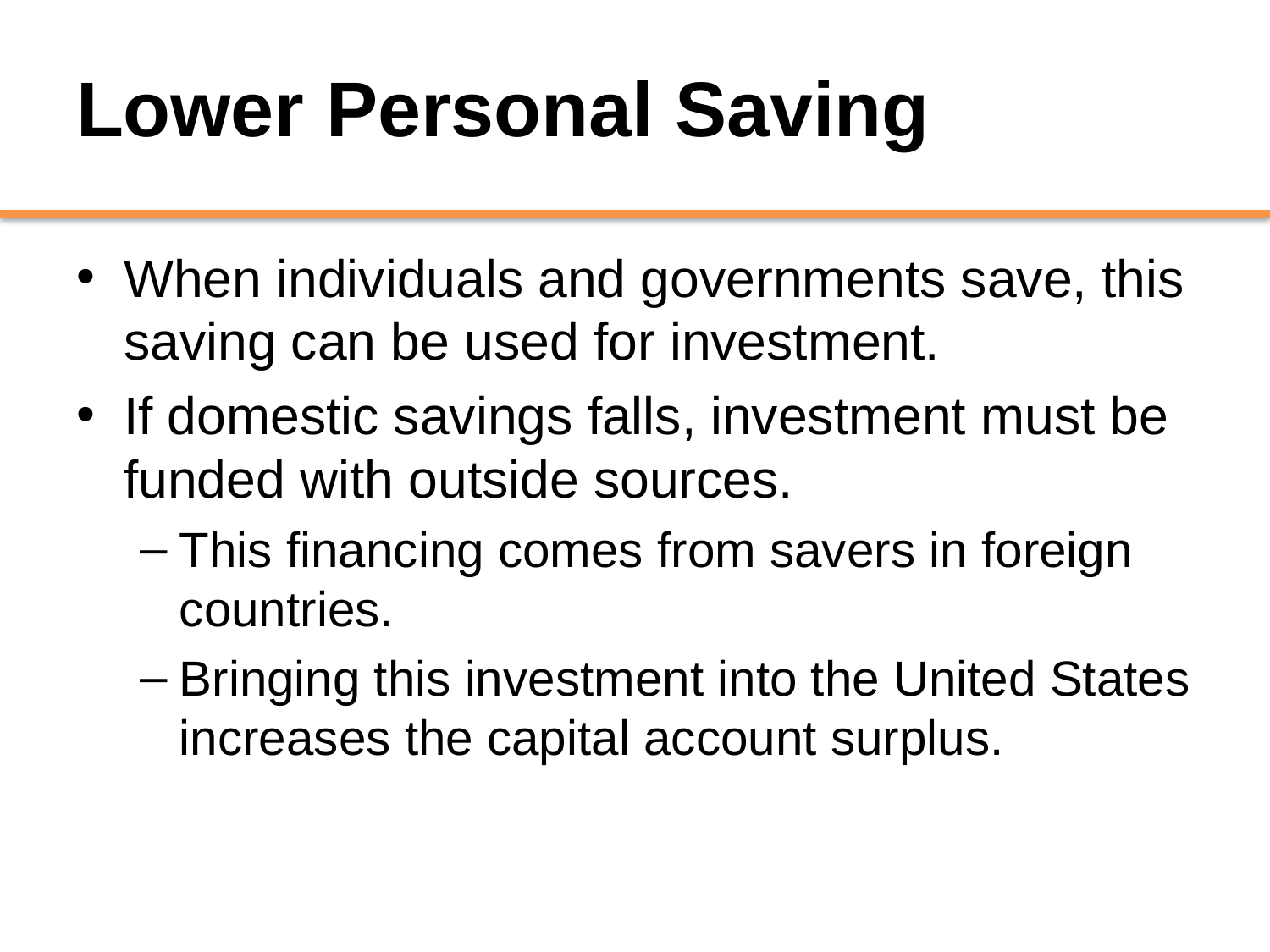

# Lower Personal Saving
When individuals and governments save, this saving can be used for investment.
If domestic savings falls, investment must be funded with outside sources.
This financing comes from savers in foreign countries.
Bringing this investment into the United States increases the capital account surplus.